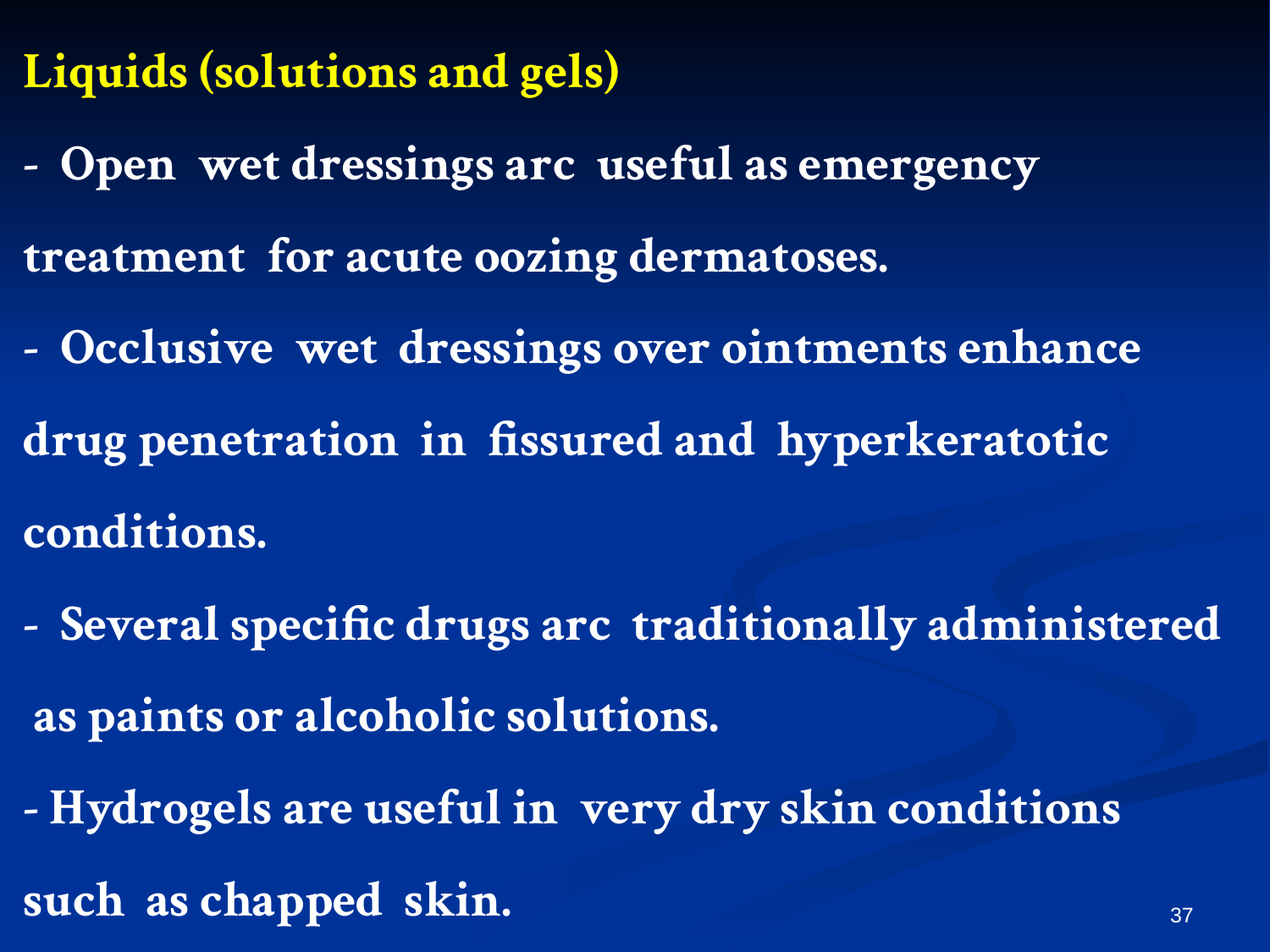

Liquids (solutions and gels)
-  Open  wet dressings arc  useful as emergency treatment  for acute oozing dermatoses.
-  Occlusive  wet  dressings over ointments enhance drug penetration  in  fissured and  hyperkeratotic conditions.
-  Several specific drugs arc  traditionally administered  as paints or alcoholic solutions.
- Hydrogels are useful in  very dry skin conditions such  as chapped  skin.
37